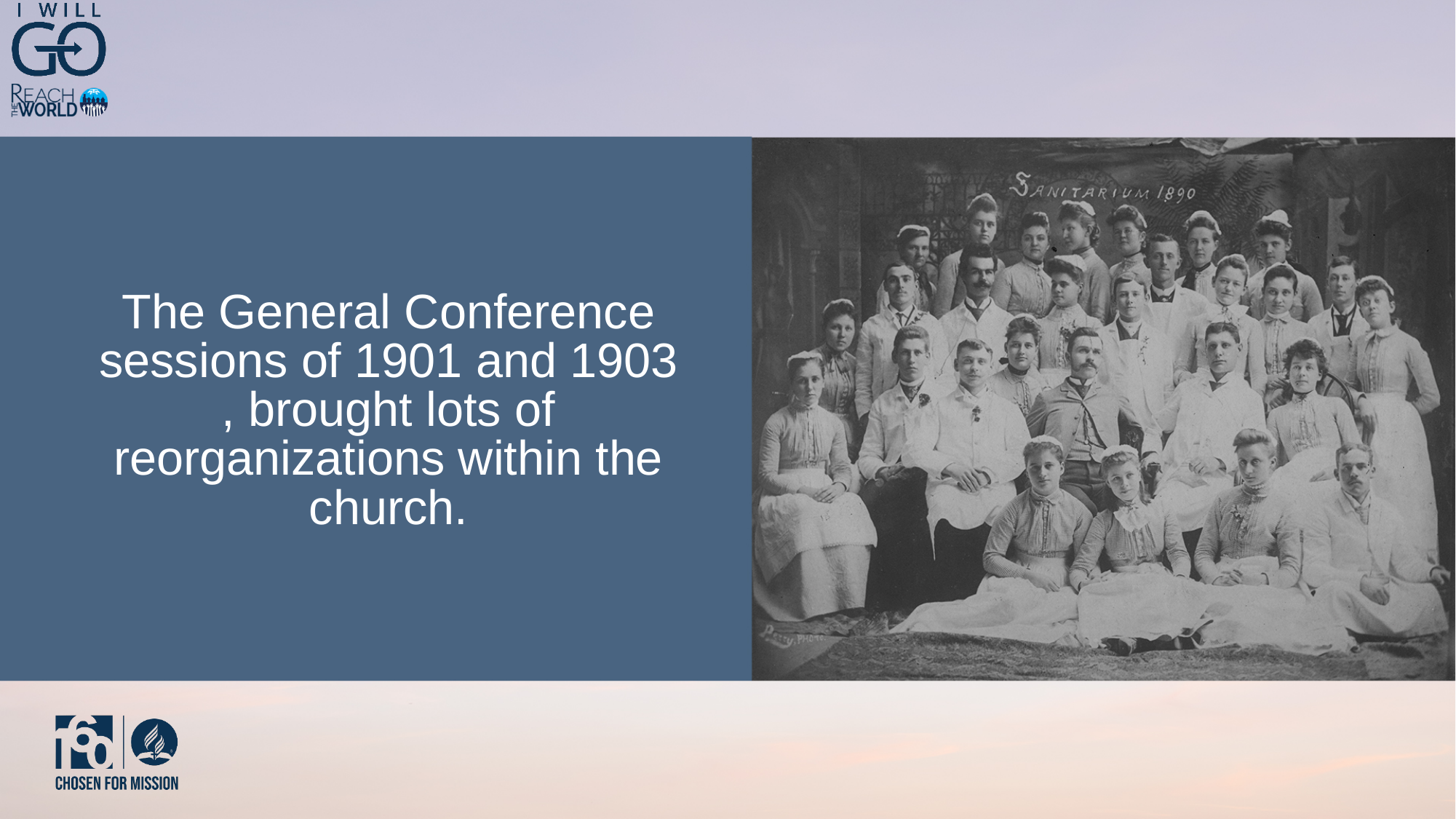

The General Conference sessions of 1901 and 1903 , brought lots of reorganizations within the church.